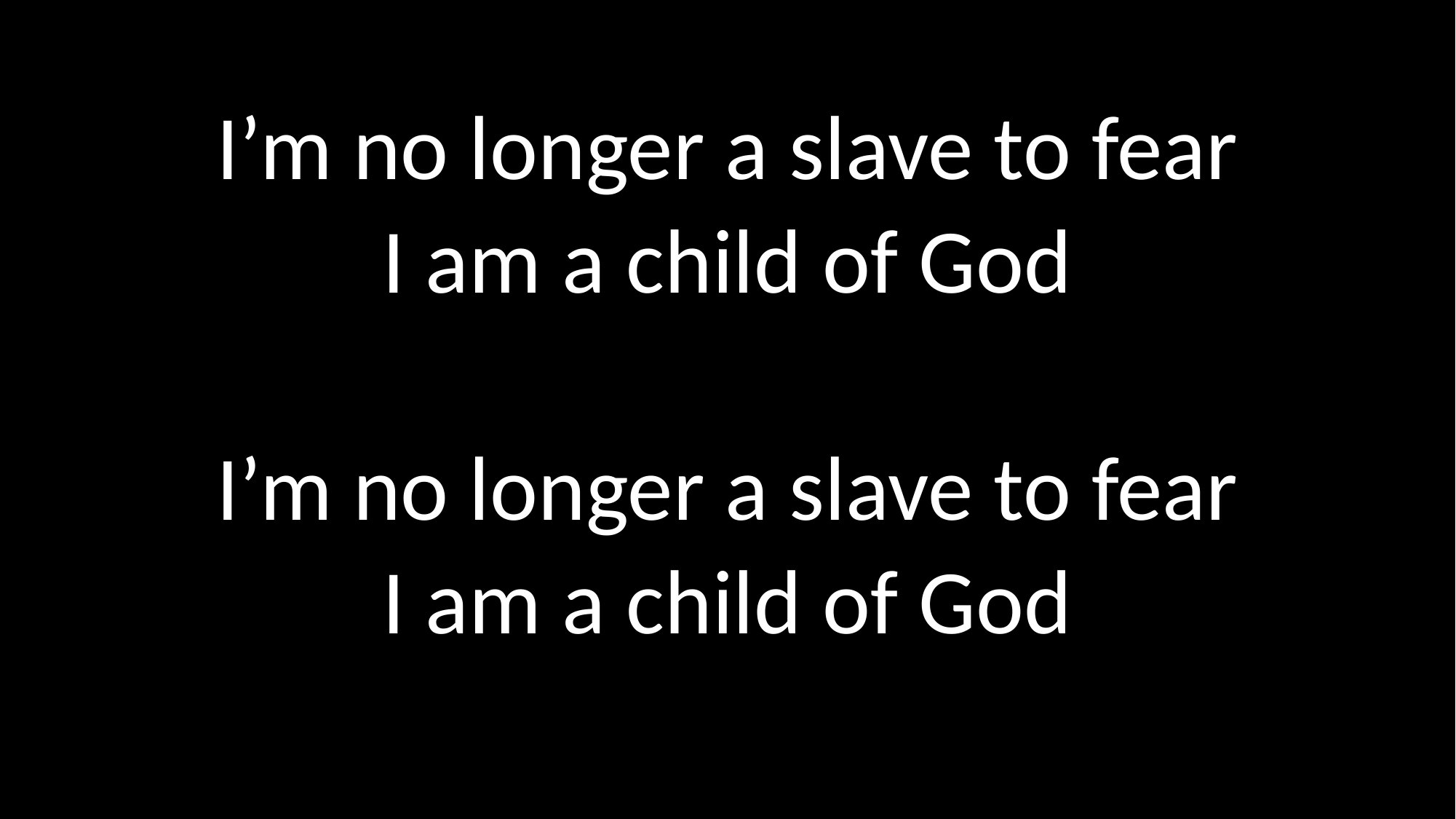

I’m no longer a slave to fear
I am a child of God

I’m no longer a slave to fear
I am a child of God